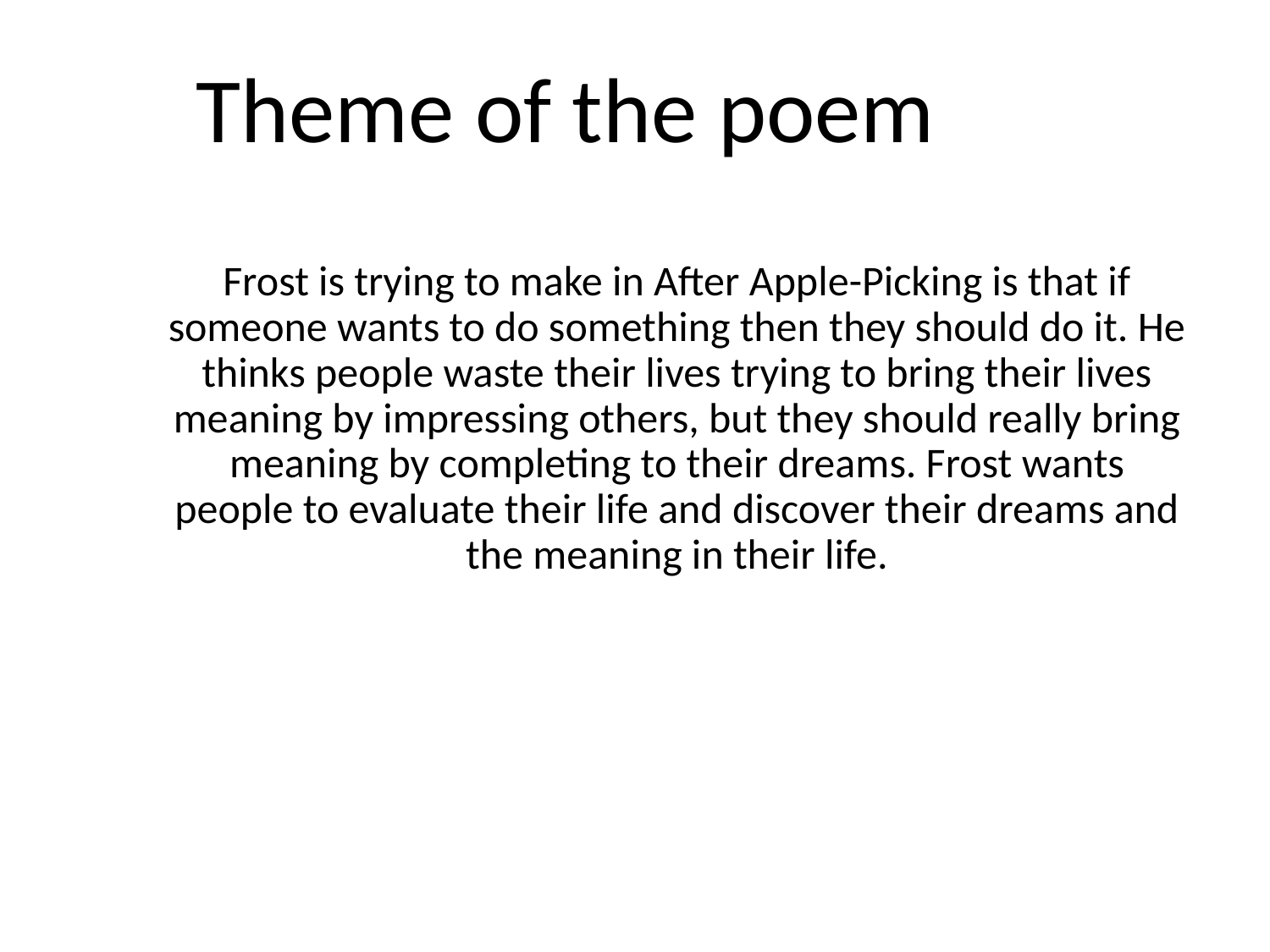

# Theme of the poem
Frost is trying to make in After Apple-Picking is that if someone wants to do something then they should do it. He thinks people waste their lives trying to bring their lives meaning by impressing others, but they should really bring meaning by completing to their dreams. Frost wants people to evaluate their life and discover their dreams and the meaning in their life.